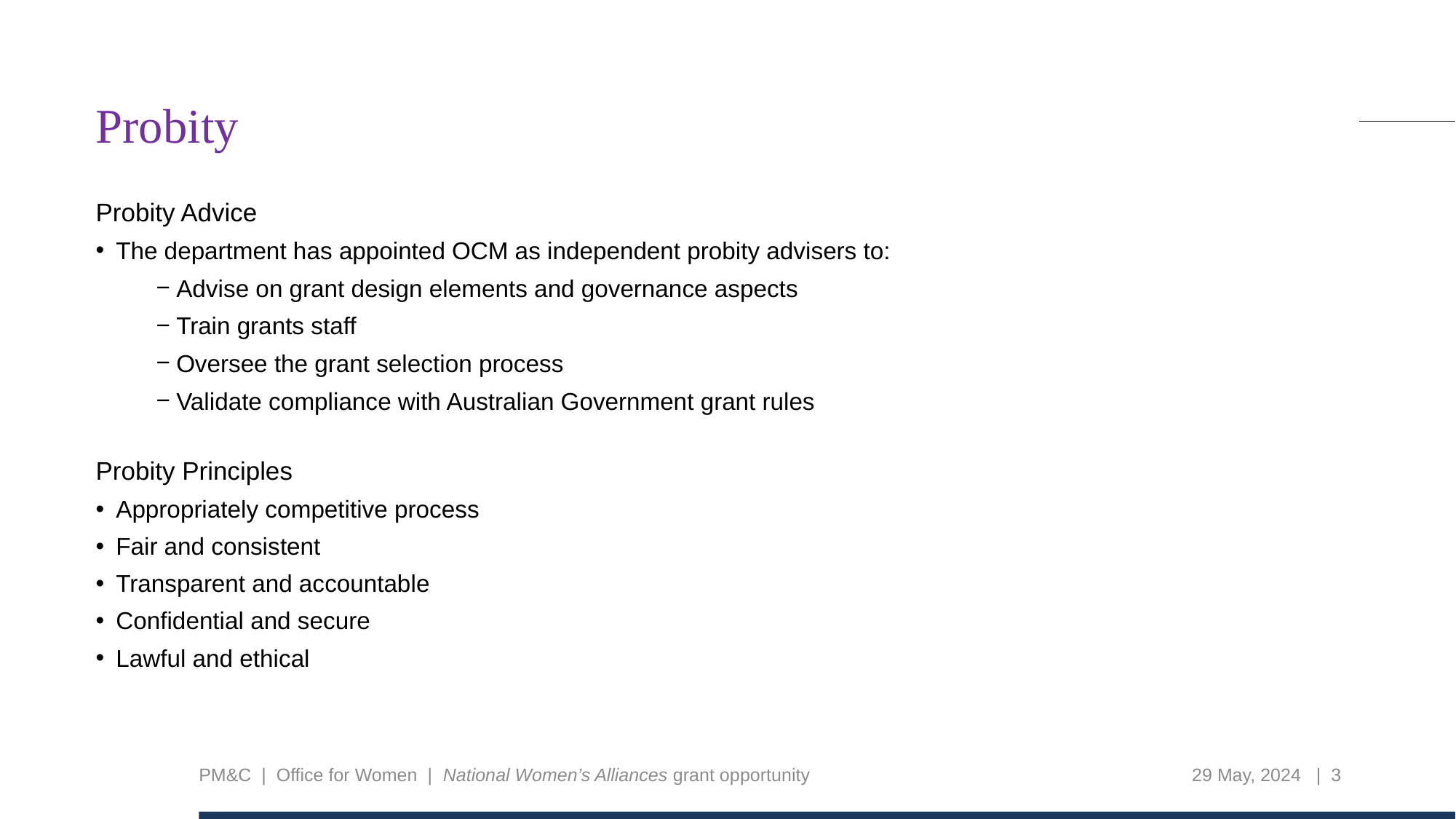

# Probity

Probity Advice
The department has appointed OCM as independent probity advisers to:
Advise on grant design elements and governance aspects
Train grants staff
Oversee the grant selection process
Validate compliance with Australian Government grant rules

Probity Principles
Appropriately competitive process
Fair and consistent
Transparent and accountable
Confidential and secure
Lawful and ethical

PM&C  |  Office for Women  |  National Women’s Alliances grant opportunity
29 May, 2024
|  3